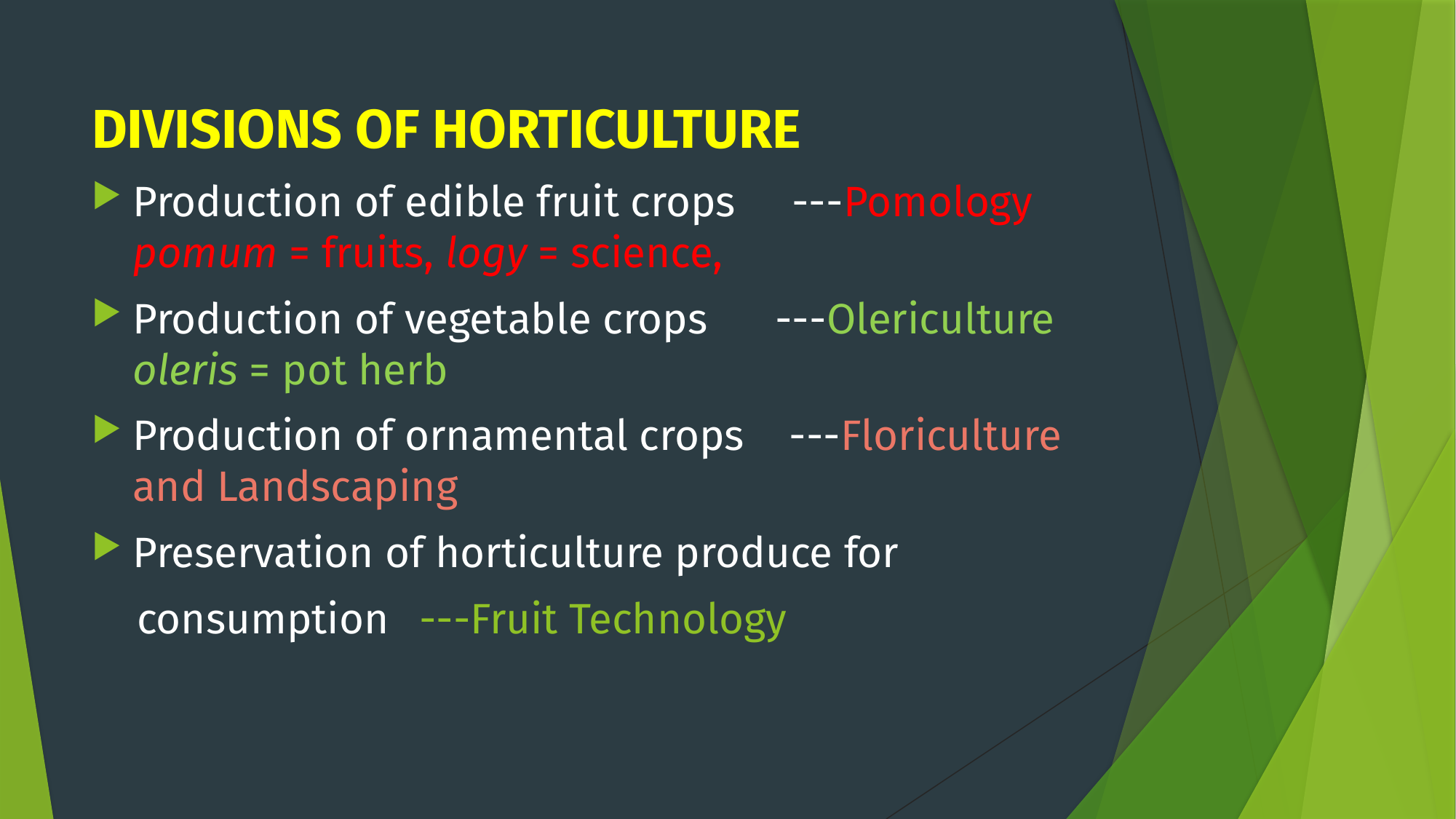

DIVISIONS OF HORTICULTURE
Production of edible fruit crops     ---Pomology pomum = fruits, logy = science,
Production of vegetable crops      ---Olericulture oleris = pot herb
Production of ornamental crops    ---Floriculture and Landscaping
Preservation of horticulture produce for
    consumption 	---Fruit Technology